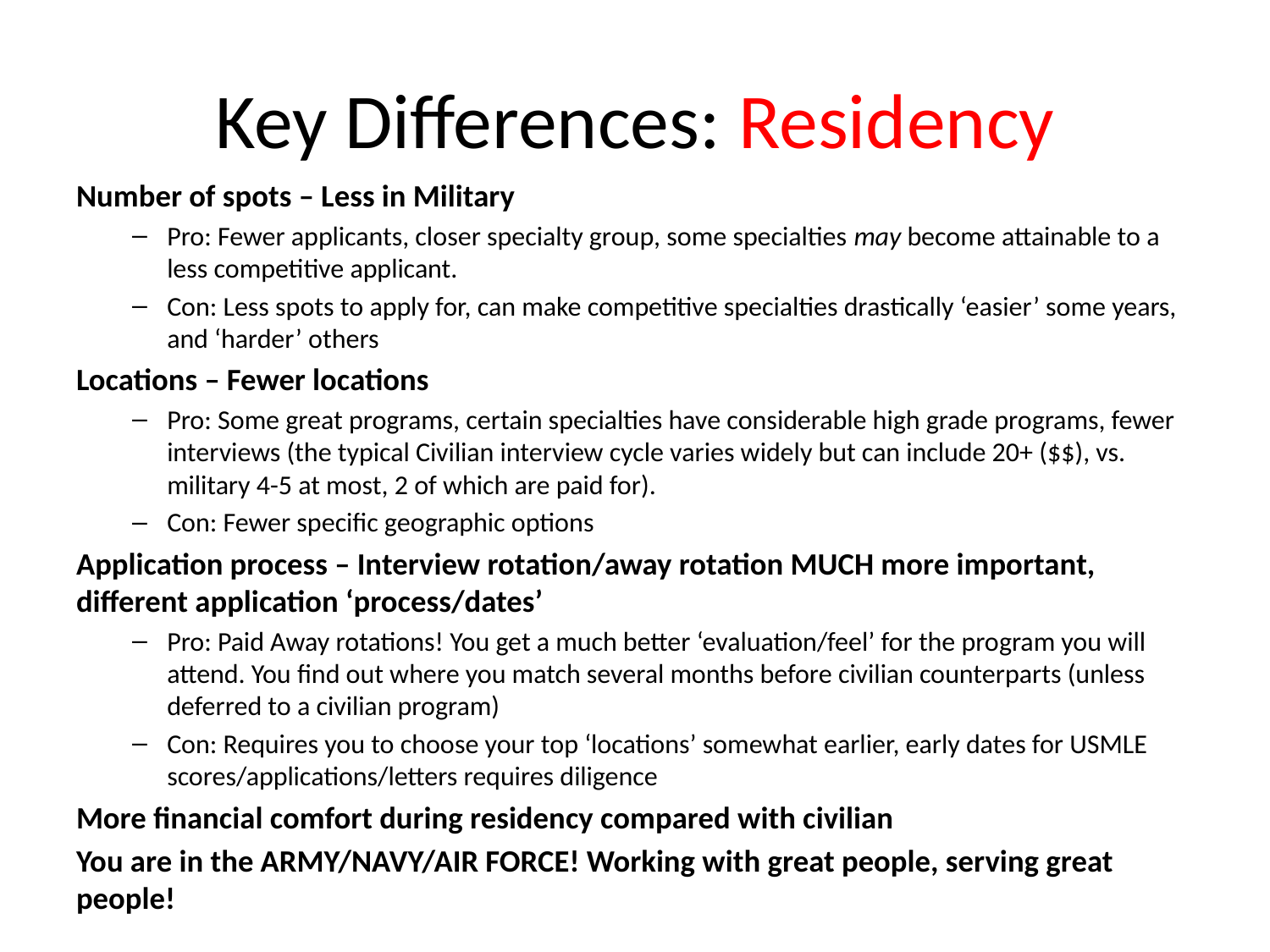

# Key Differences: Residency
Number of spots – Less in Military
Pro: Fewer applicants, closer specialty group, some specialties may become attainable to a less competitive applicant.
Con: Less spots to apply for, can make competitive specialties drastically ‘easier’ some years, and ‘harder’ others
Locations – Fewer locations
Pro: Some great programs, certain specialties have considerable high grade programs, fewer interviews (the typical Civilian interview cycle varies widely but can include 20+ ($$), vs. military 4-5 at most, 2 of which are paid for).
Con: Fewer specific geographic options
Application process – Interview rotation/away rotation MUCH more important, different application ‘process/dates’
Pro: Paid Away rotations! You get a much better ‘evaluation/feel’ for the program you will attend. You find out where you match several months before civilian counterparts (unless deferred to a civilian program)
Con: Requires you to choose your top ‘locations’ somewhat earlier, early dates for USMLE scores/applications/letters requires diligence
More financial comfort during residency compared with civilian
You are in the ARMY/NAVY/AIR FORCE! Working with great people, serving great people!